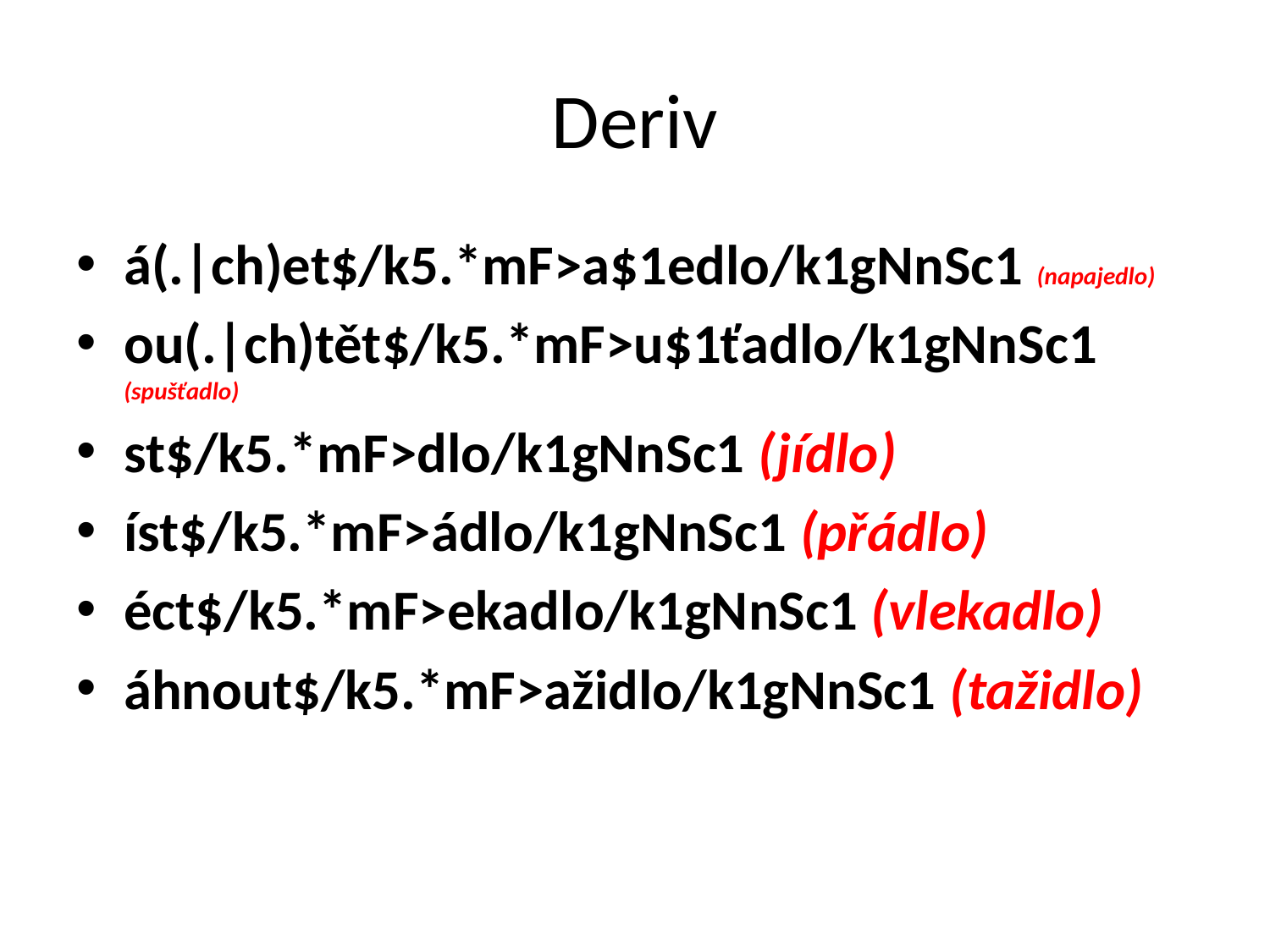

# Deriv
á(.|ch)et$/k5.*mF>a$1edlo/k1gNnSc1 (napajedlo)
ou(.|ch)tět$/k5.*mF>u$1ťadlo/k1gNnSc1 (spušťadlo)
st$/k5.*mF>dlo/k1gNnSc1 (jídlo)
íst$/k5.*mF>ádlo/k1gNnSc1 (přádlo)
éct$/k5.*mF>ekadlo/k1gNnSc1 (vlekadlo)
áhnout$/k5.*mF>ažidlo/k1gNnSc1 (tažidlo)